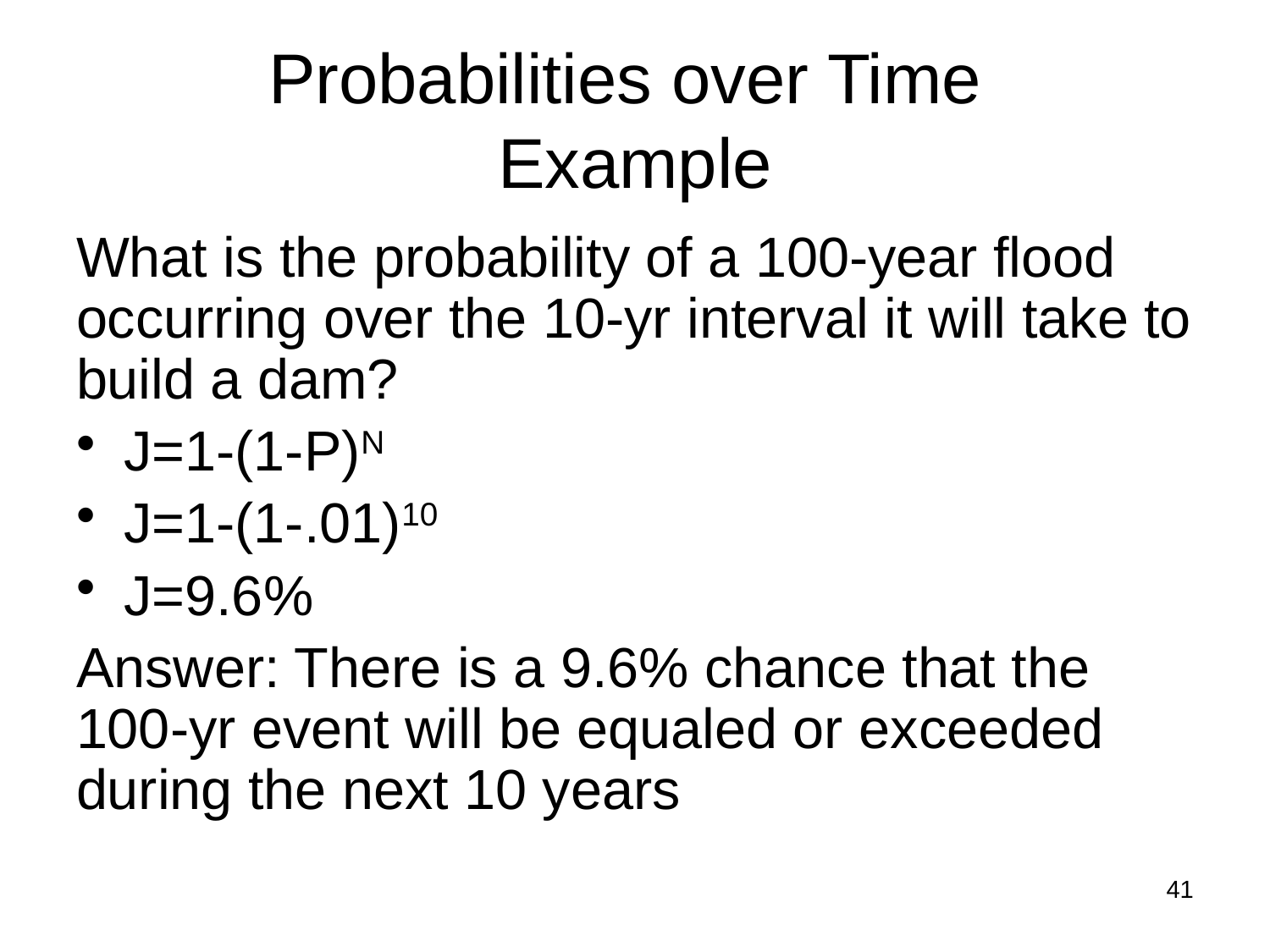

# Probabilities over Time Example
What is the probability of a 100-year flood occurring over the 10-yr interval it will take to build a dam?
J=1-(1-P)N
J=1-(1-.01)10
J=9.6%
Answer: There is a 9.6% chance that the 100-yr event will be equaled or exceeded during the next 10 years
41